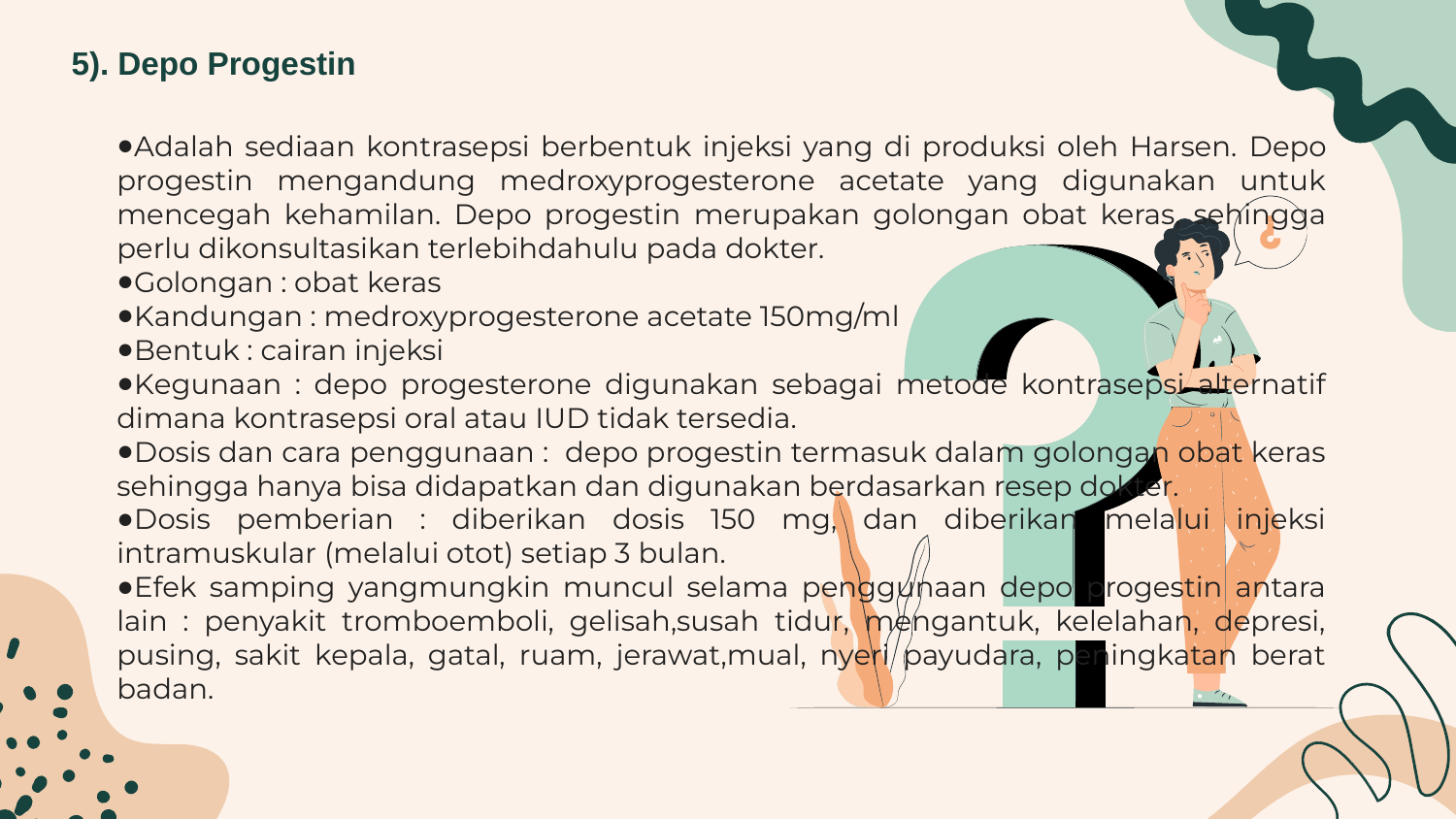

# 5). Depo Progestin
Adalah sediaan kontrasepsi berbentuk injeksi yang di produksi oleh Harsen. Depo progestin mengandung medroxyprogesterone acetate yang digunakan untuk mencegah kehamilan. Depo progestin merupakan golongan obat keras, sehingga perlu dikonsultasikan terlebihdahulu pada dokter.
Golongan : obat keras
Kandungan : medroxyprogesterone acetate 150mg/ml
Bentuk : cairan injeksi
Kegunaan : depo progesterone digunakan sebagai metode kontrasepsi alternatif dimana kontrasepsi oral atau IUD tidak tersedia.
Dosis dan cara penggunaan :  depo progestin termasuk dalam golongan obat keras sehingga hanya bisa didapatkan dan digunakan berdasarkan resep dokter.
Dosis pemberian : diberikan dosis 150 mg, dan diberikan melalui injeksi intramuskular (melalui otot) setiap 3 bulan.
Efek samping yangmungkin muncul selama penggunaan depo progestin antara lain : penyakit tromboemboli, gelisah,susah tidur, mengantuk, kelelahan, depresi, pusing, sakit kepala, gatal, ruam, jerawat,mual, nyeri payudara, peningkatan berat badan.